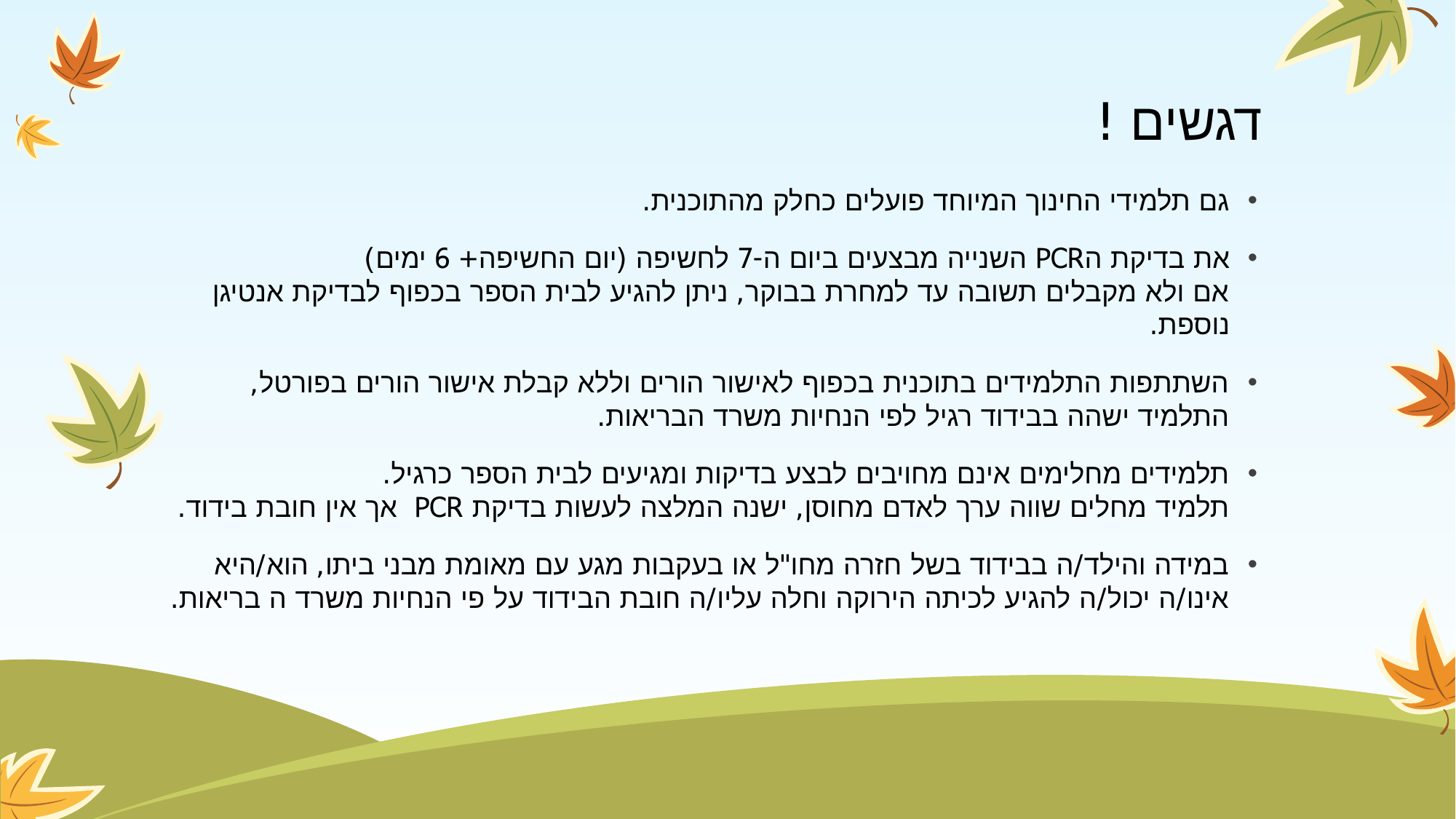

# דגשים !
גם תלמידי החינוך המיוחד פועלים כחלק מהתוכנית.
את בדיקת הPCR השנייה מבצעים ביום ה-7 לחשיפה (יום החשיפה+ 6 ימים)
אם ולא מקבלים תשובה עד למחרת בבוקר, ניתן להגיע לבית הספר בכפוף לבדיקת אנטיגן נוספת.
השתתפות התלמידים בתוכנית בכפוף לאישור הורים וללא קבלת אישור הורים בפורטל, התלמיד ישהה בבידוד רגיל לפי הנחיות משרד הבריאות.
תלמידים מחלימים אינם מחויבים לבצע בדיקות ומגיעים לבית הספר כרגיל.
תלמיד מחלים שווה ערך לאדם מחוסן, ישנה המלצה לעשות בדיקת PCR  אך אין חובת בידוד.
במידה והילד/ה בבידוד בשל חזרה מחו"ל או בעקבות מגע עם מאומת מבני ביתו, הוא/היא אינו/ה יכול/ה להגיע לכיתה הירוקה וחלה עליו/ה חובת הבידוד על פי הנחיות משרד ה בריאות.